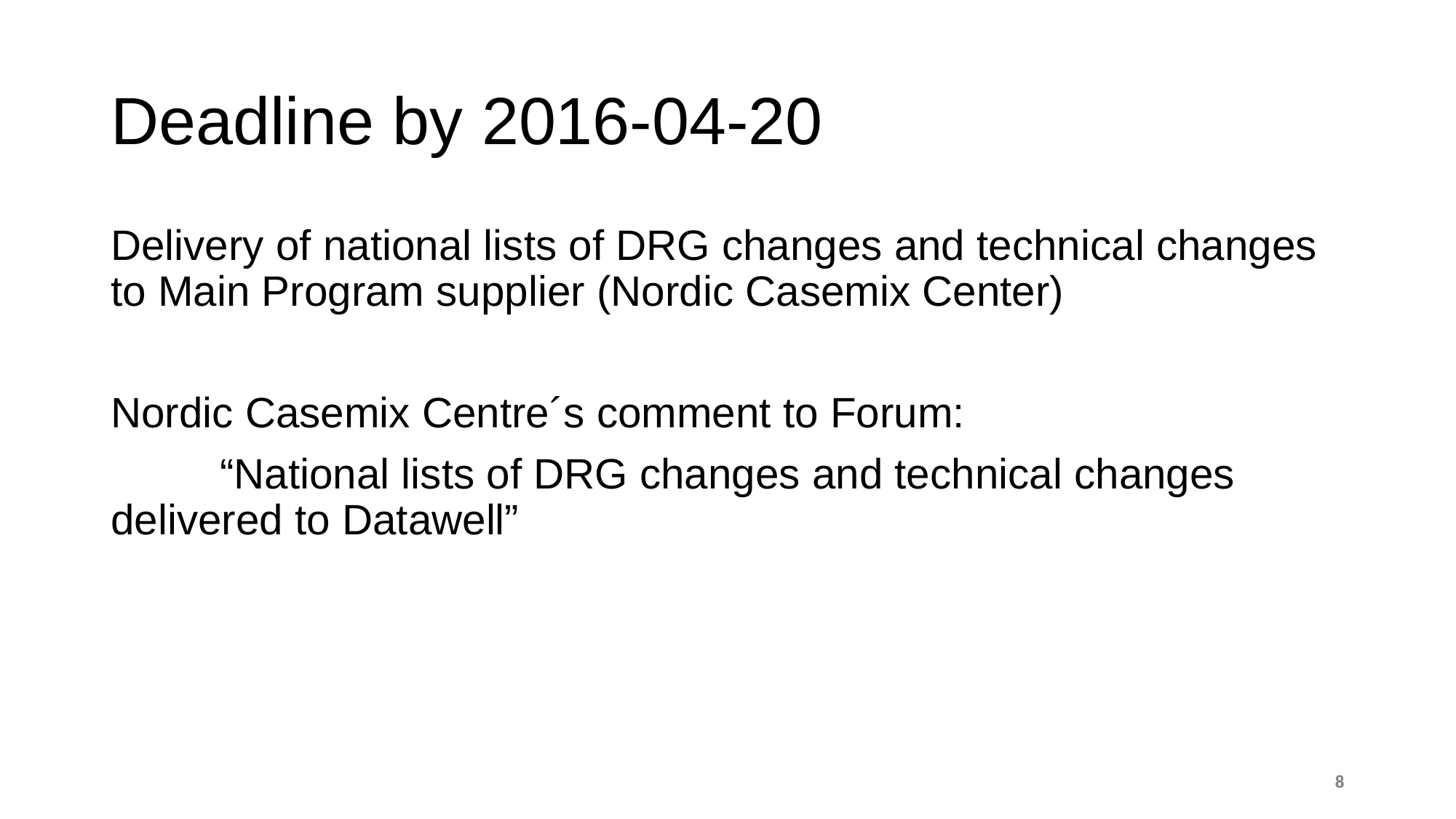

# Deadline by 2016-04-20
Delivery of national lists of DRG changes and technical changes to Main Program supplier (Nordic Casemix Center)

Nordic Casemix Centre´s comment to Forum:
	“National lists of DRG changes and technical changes 	delivered to Datawell”

8